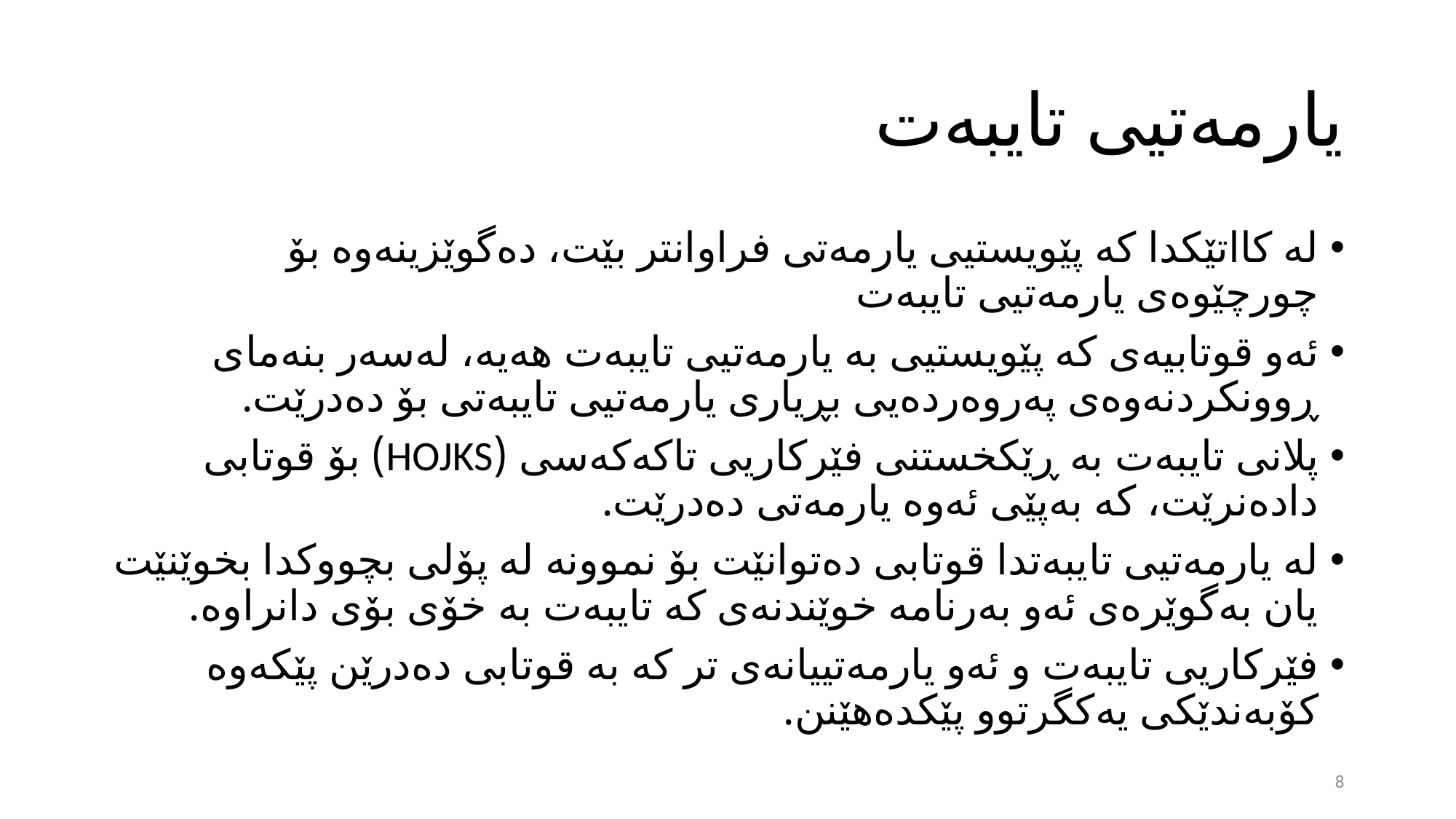

# یارمەتیی تایبەت
لە کااتێکدا کە پێویستیی یارمەتی فراوانتر بێت، دەگوێزینەوە بۆ چورچێوەی یارمەتیی تایبەت
ئەو قوتابیەی کە پێویستیی بە یارمەتیی تایبەت هەیە، لەسەر بنەمای ڕوونکردنەوەی پەروەردەیی بڕیاری یارمەتیی تایبەتی بۆ دەدرێت.
پلانی تایبەت بە ڕێکخستنی فێرکاریی تاکەکەسی (HOJKS) بۆ قوتابی دادەنرێت، کە بەپێی ئەوە یارمەتی دەدرێت.
لە یارمەتیی تایبەتدا قوتابی دەتوانێت بۆ نموونە لە پۆلی بچووکدا بخوێنێت یان بەگوێرەی ئەو بەرنامە خوێندنەی کە تایبەت بە خۆی بۆی دانراوە.
فێرکاریی تایبەت و ئەو یارمەتییانەی تر کە بە قوتابی دەدرێن پێکەوە کۆبەندێکی یەکگرتوو پێکدەهێنن.
8